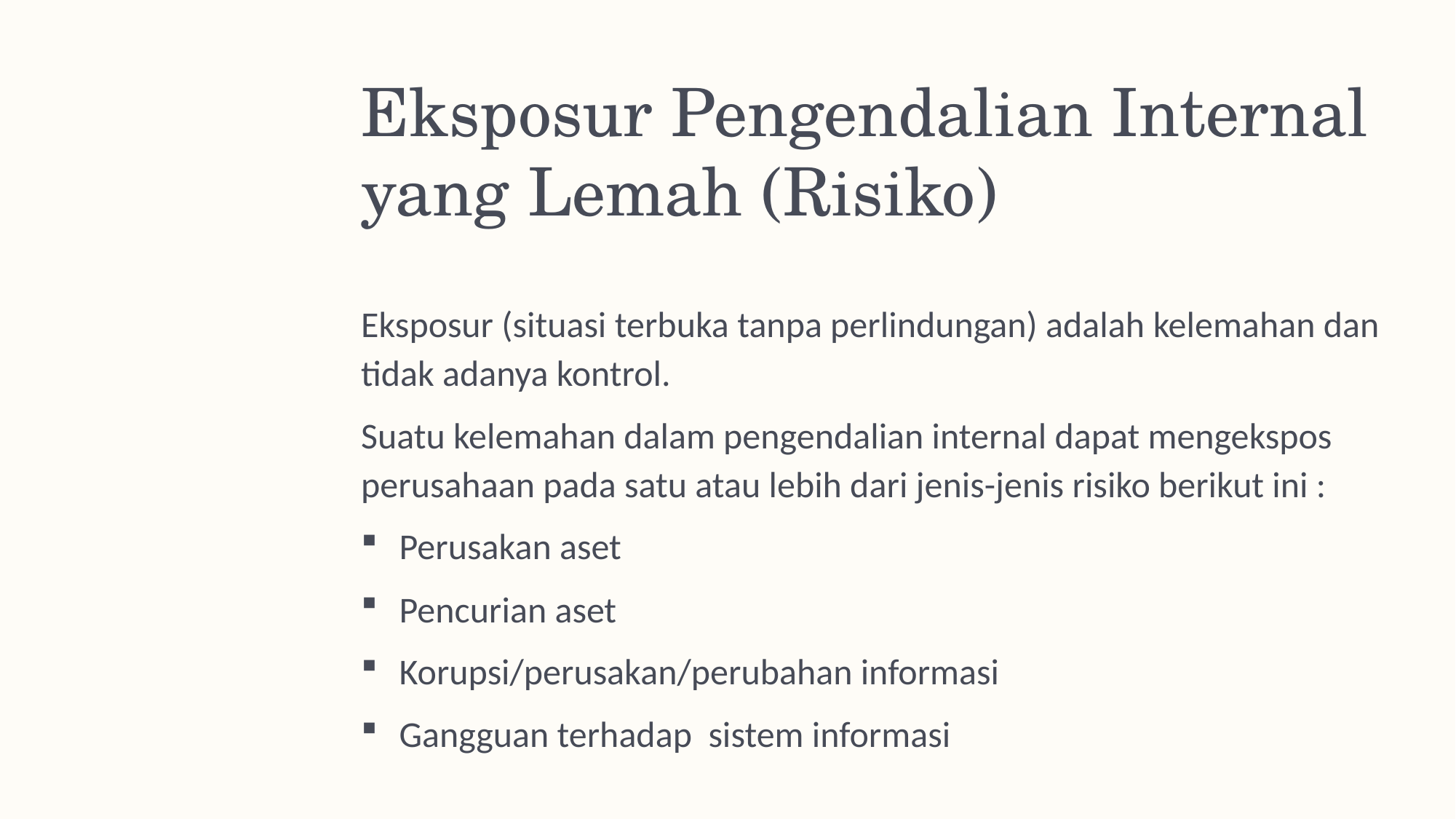

# Eksposur Pengendalian Internal yang Lemah (Risiko)
Eksposur (situasi terbuka tanpa perlindungan) adalah kelemahan dan tidak adanya kontrol.
Suatu kelemahan dalam pengendalian internal dapat mengekspos perusahaan pada satu atau lebih dari jenis-jenis risiko berikut ini :
Perusakan aset
Pencurian aset
Korupsi/perusakan/perubahan informasi
Gangguan terhadap  sistem informasi